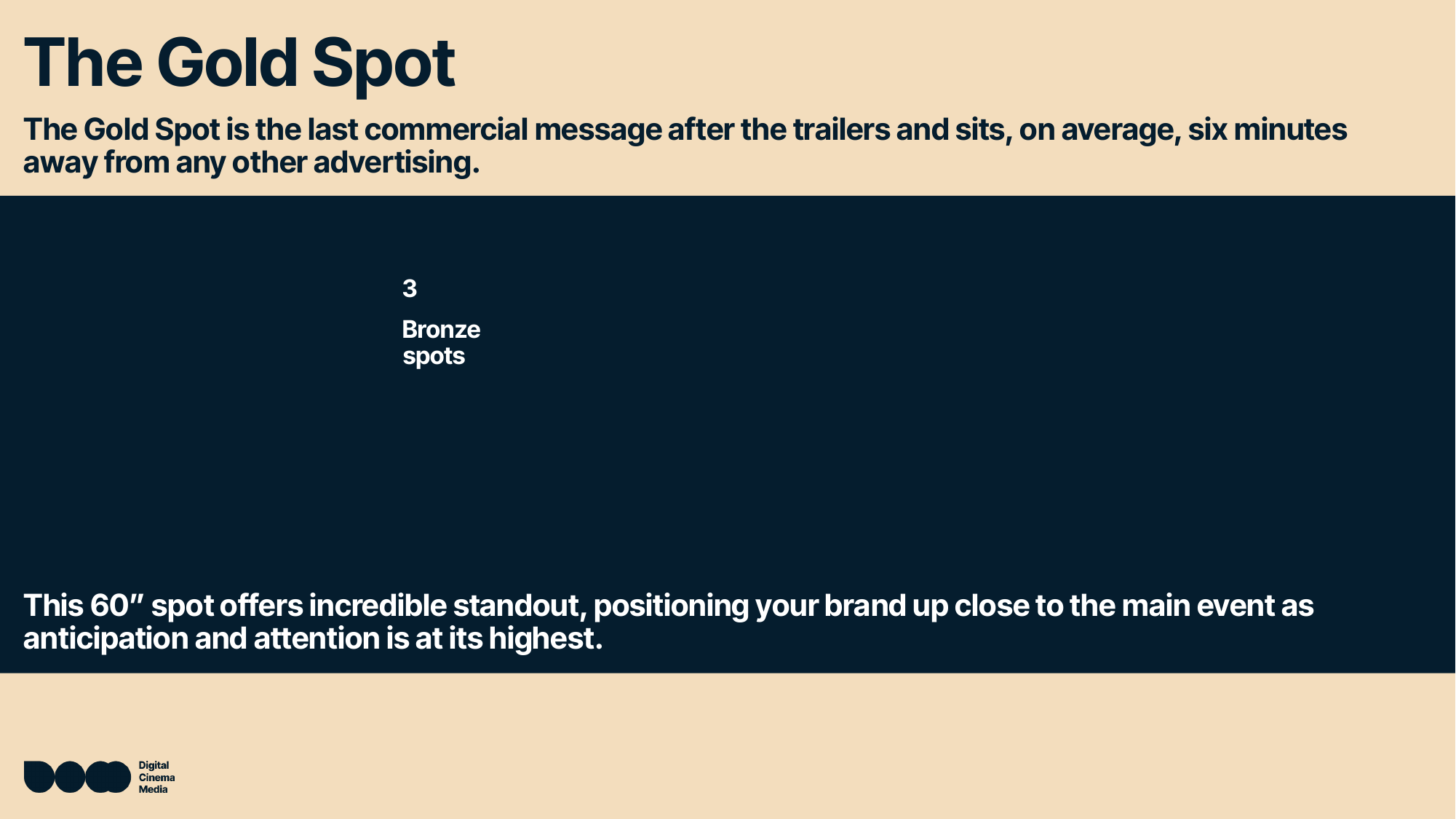

# The Gold Spot
The Gold Spot is the last commercial message after the trailers and sits, on average, six minutes away from any other advertising.

7
Gold spot
+ 60% rate card

1
DCM Opening ident
2
Brand ads
3
Bronze spots
4
DCM closing ident
5
Silver spot
6
Film trailers
8
Film
This 60” spot offers incredible standout, positioning your brand up close to the main event as anticipation and attention is at its highest.